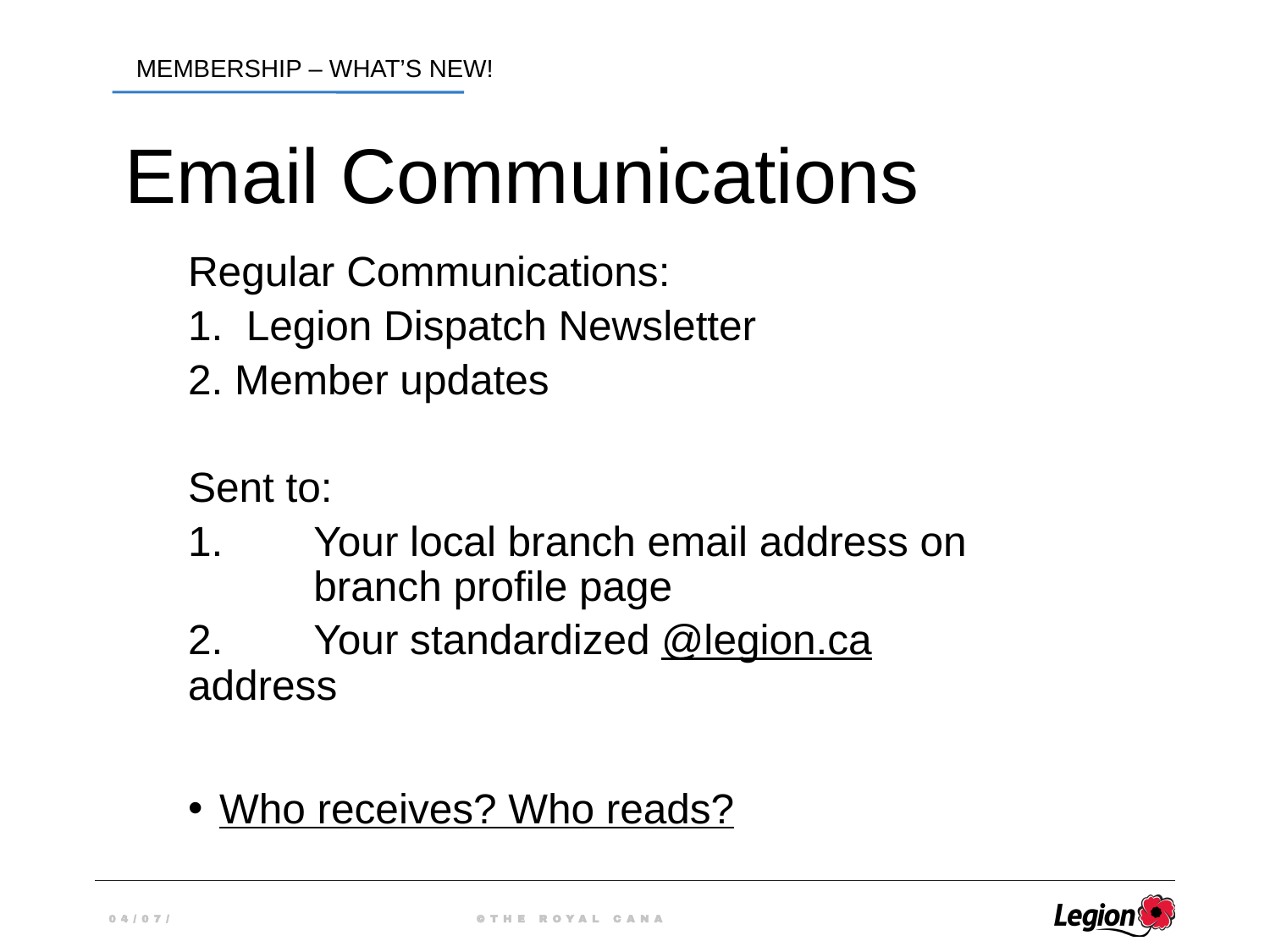

# Email Communications
Regular Communications:
1.  Legion Dispatch Newsletter
2. Member updates

Sent to:
1. 	Your local branch email address on     	branch profile page
2. 	Your standardized @legion.ca address

Who receives? Who reads?